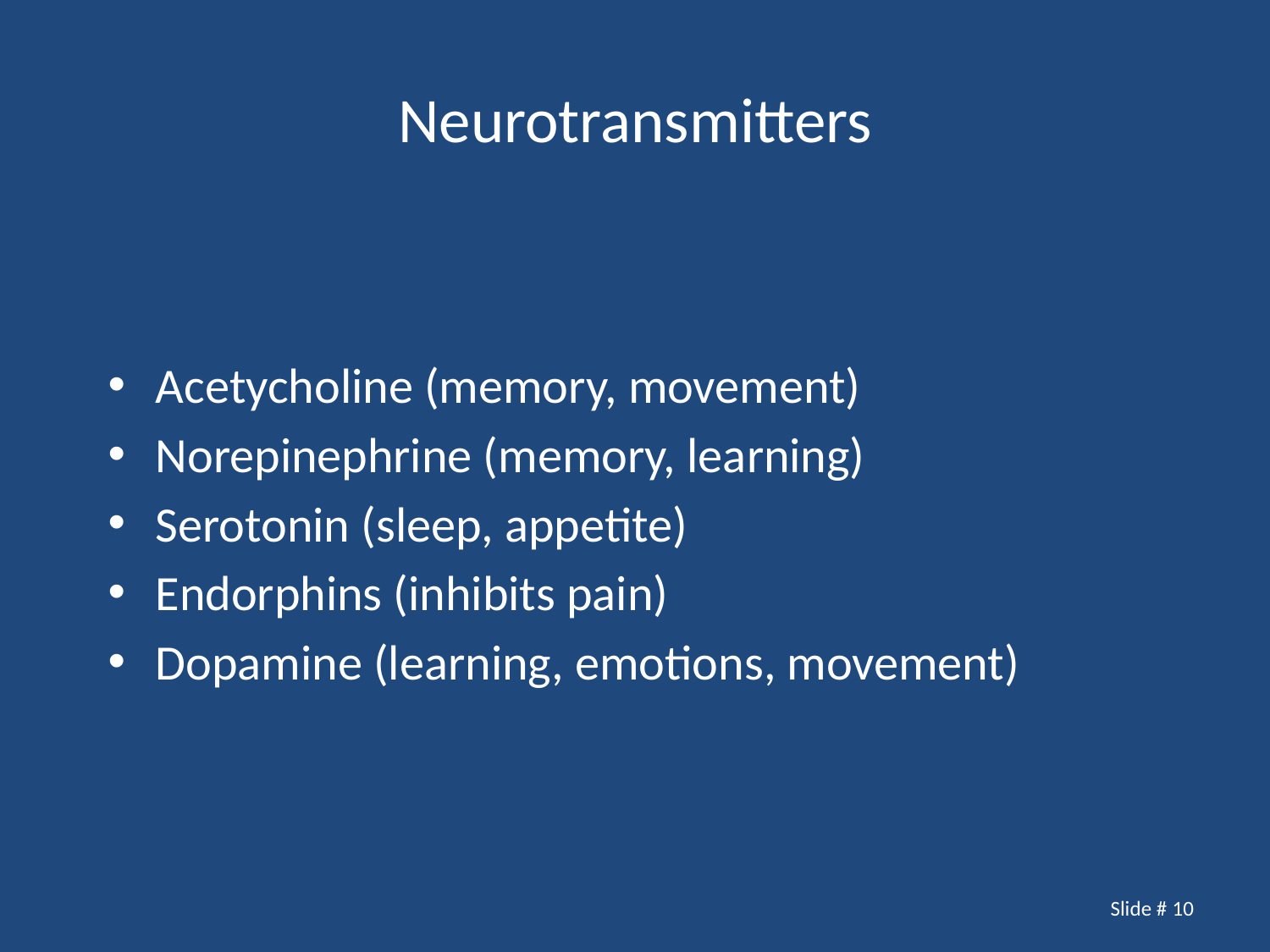

# Neurotransmitters
Acetycholine (memory, movement)
Norepinephrine (memory, learning)
Serotonin (sleep, appetite)
Endorphins (inhibits pain)
Dopamine (learning, emotions, movement)
Slide # 10